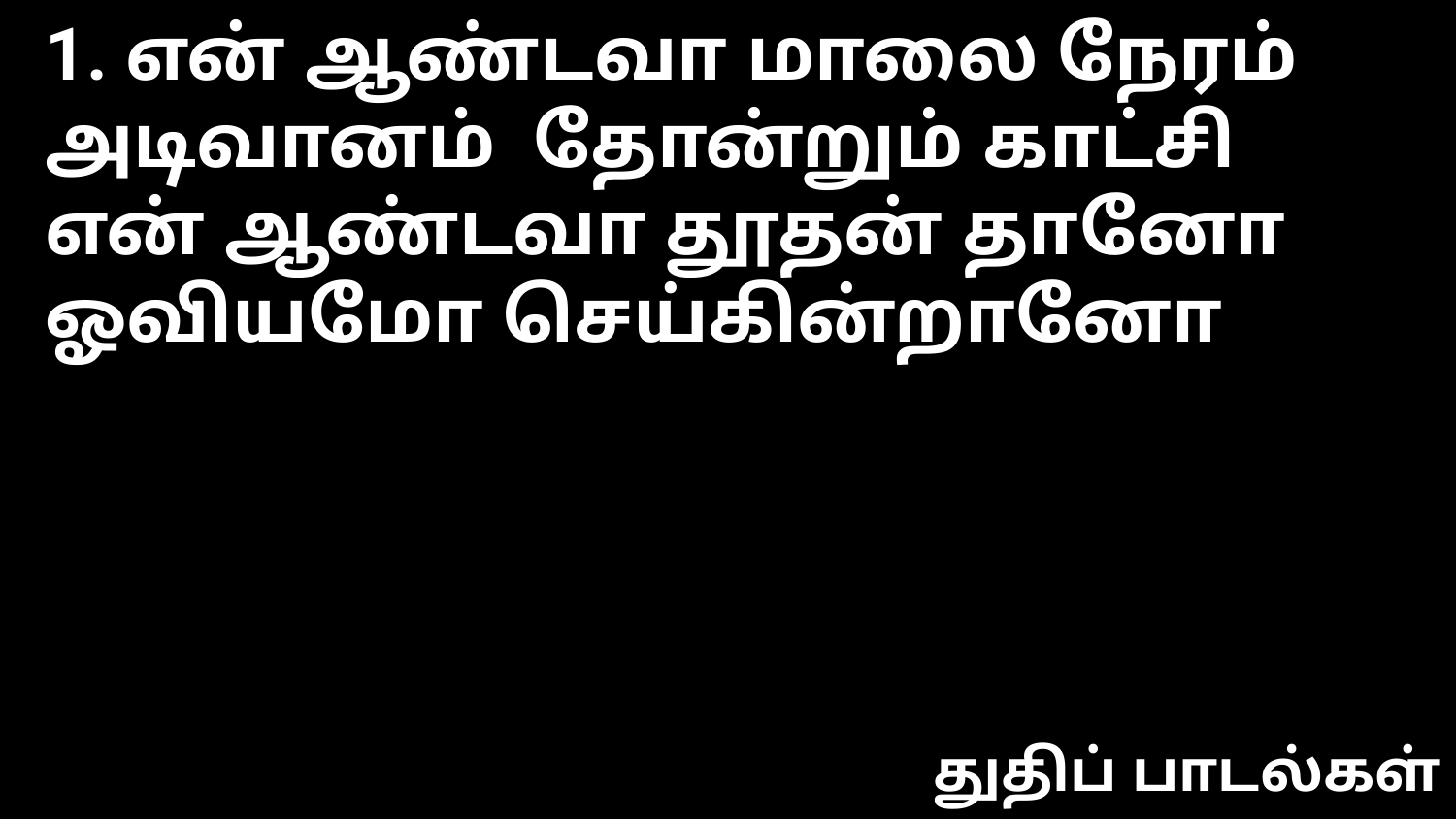

1. என் ஆண்டவா மாலை நேரம்
அடிவானம்  தோன்றும் காட்சி
என் ஆண்டவா தூதன் தானோ
ஓவியமோ செய்கின்றானோ

துதிப் பாடல்கள்